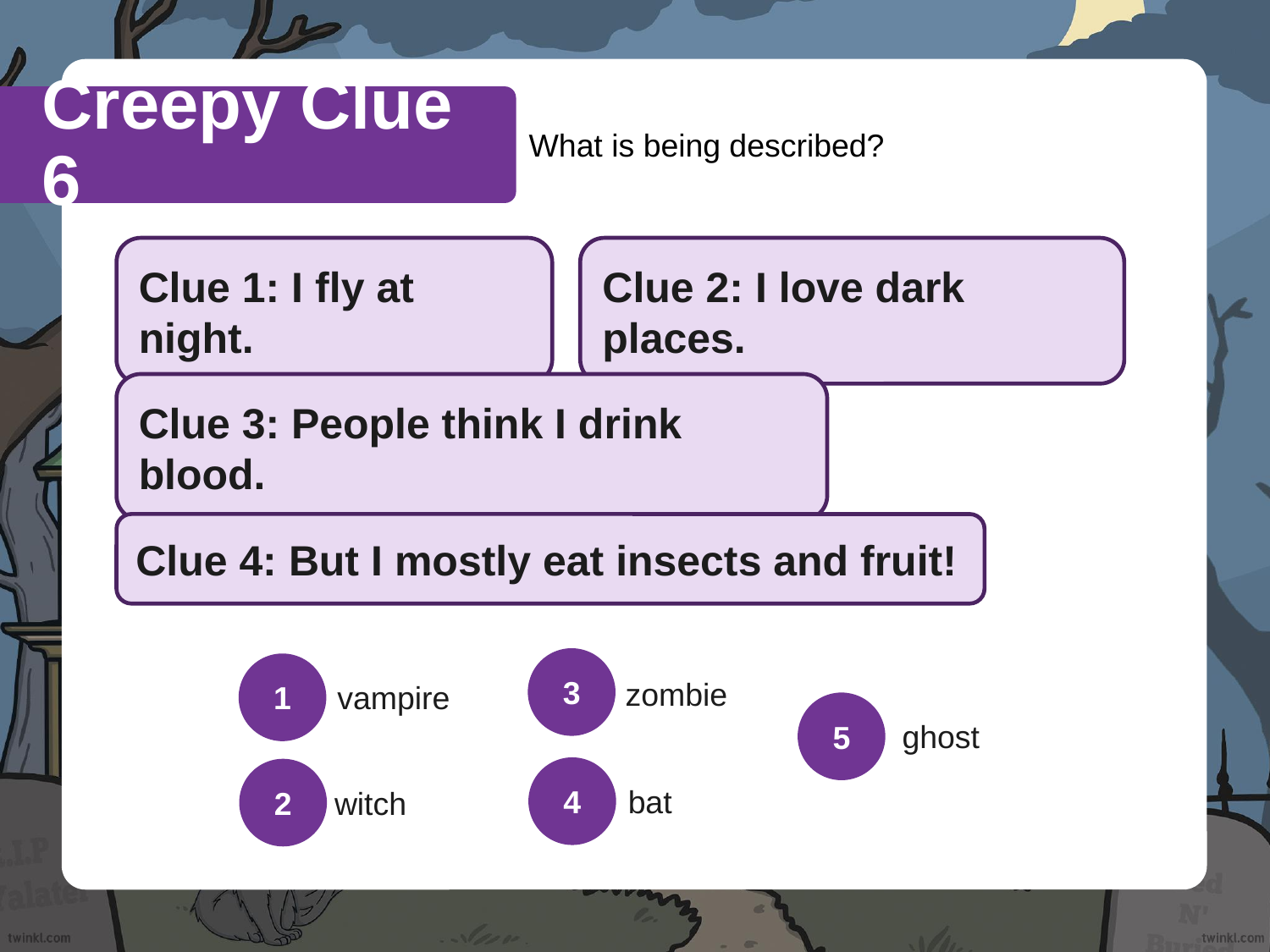

Creepy Clue 6
What is being described?
Clue 2: I love dark places.
Clue 1: I fly at night.
Clue 3: People think I drink blood.
Clue 4: But I mostly eat insects and fruit!
3
1
zombie
vampire
5
ghost
4
2
bat
witch